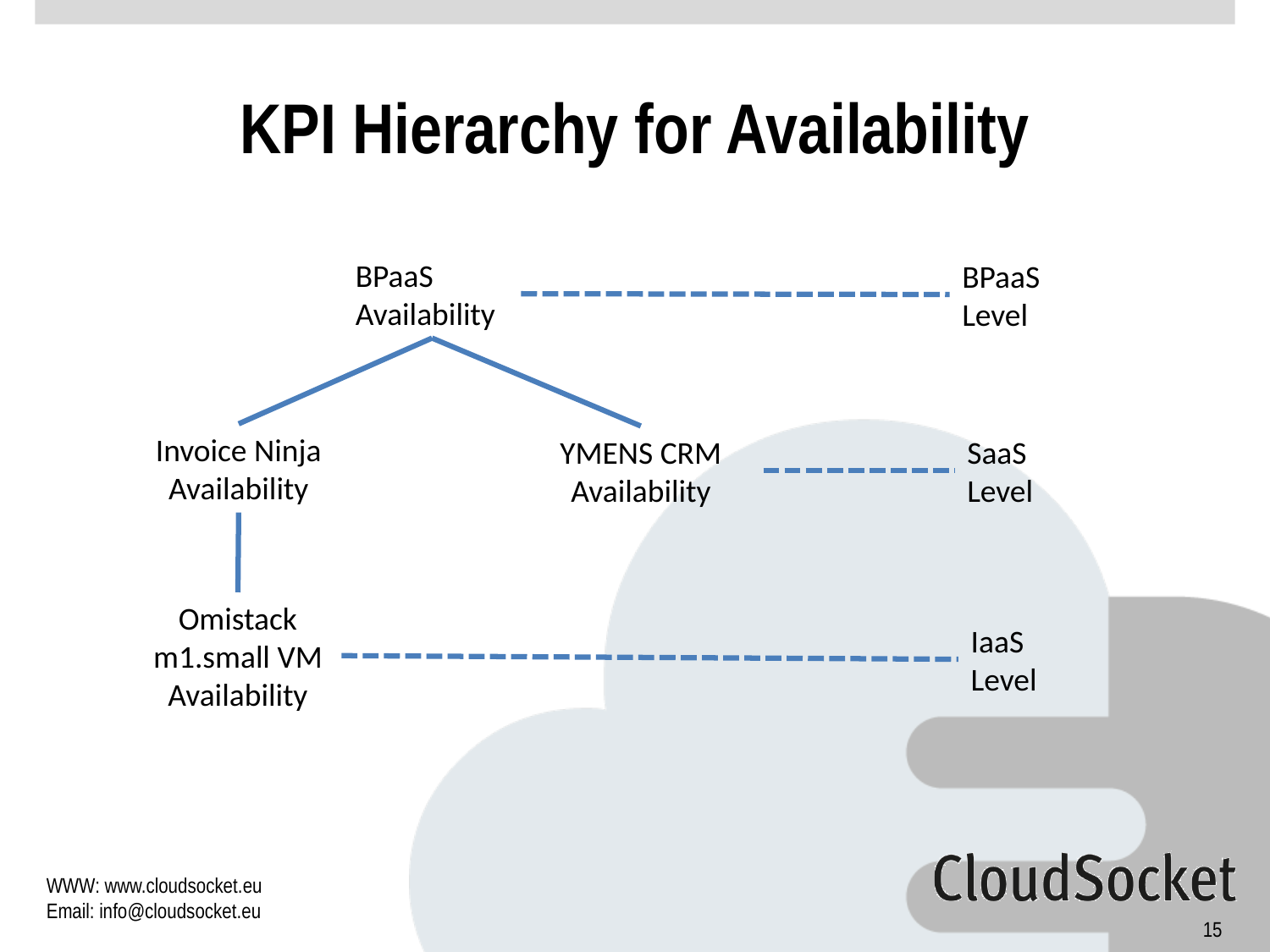

# KPI Hierarchy for Availability
BPaaS Availability
BPaaS Level
Invoice Ninja Availability
SaaS
Level
YMENS CRM Availability
Omistack m1.small VM Availability
IaaS
Level
15